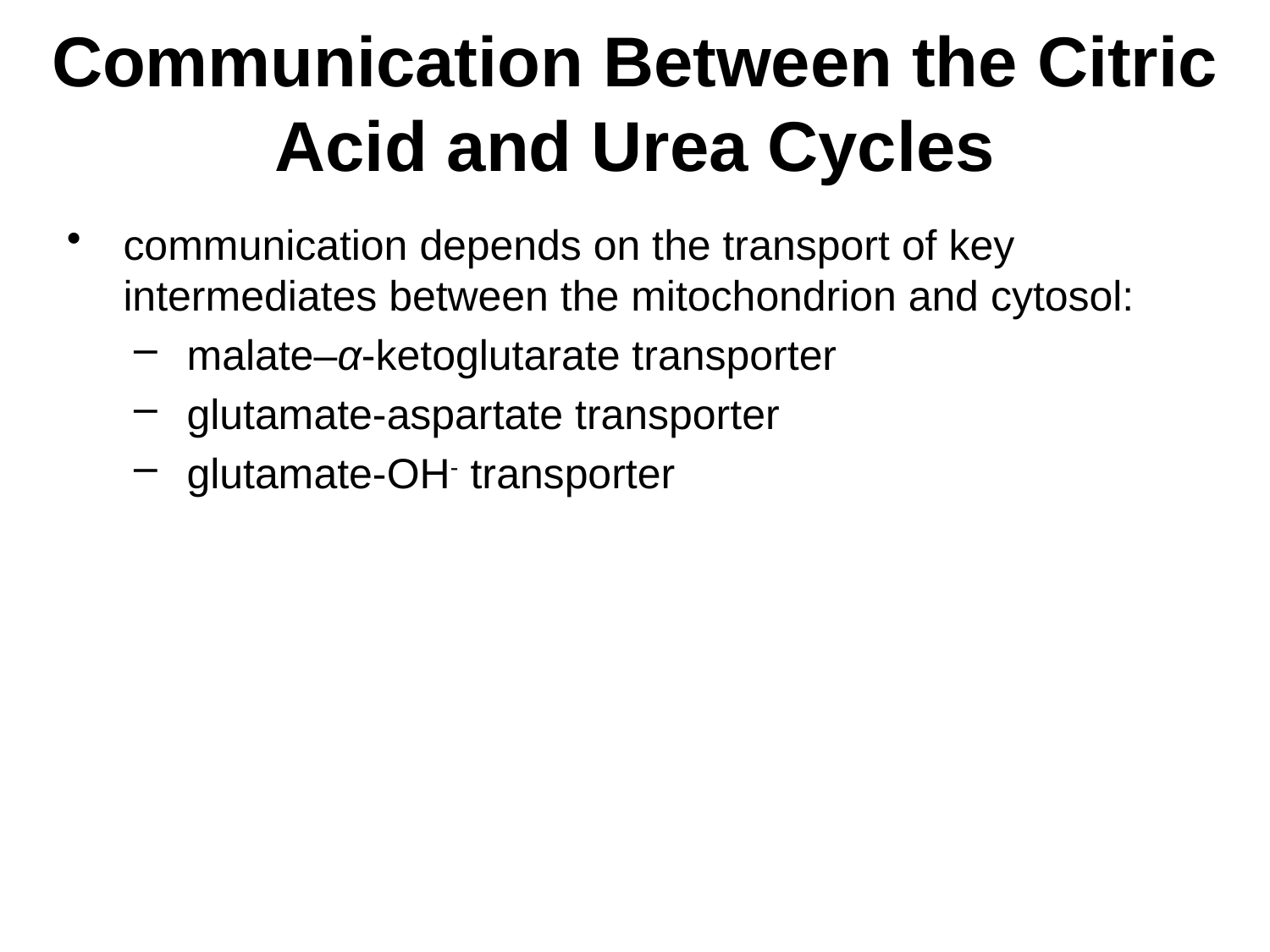

# Communication Between the Citric Acid and Urea Cycles
communication depends on the transport of key intermediates between the mitochondrion and cytosol:
malate–α-ketoglutarate transporter
glutamate-aspartate transporter
glutamate-OH- transporter